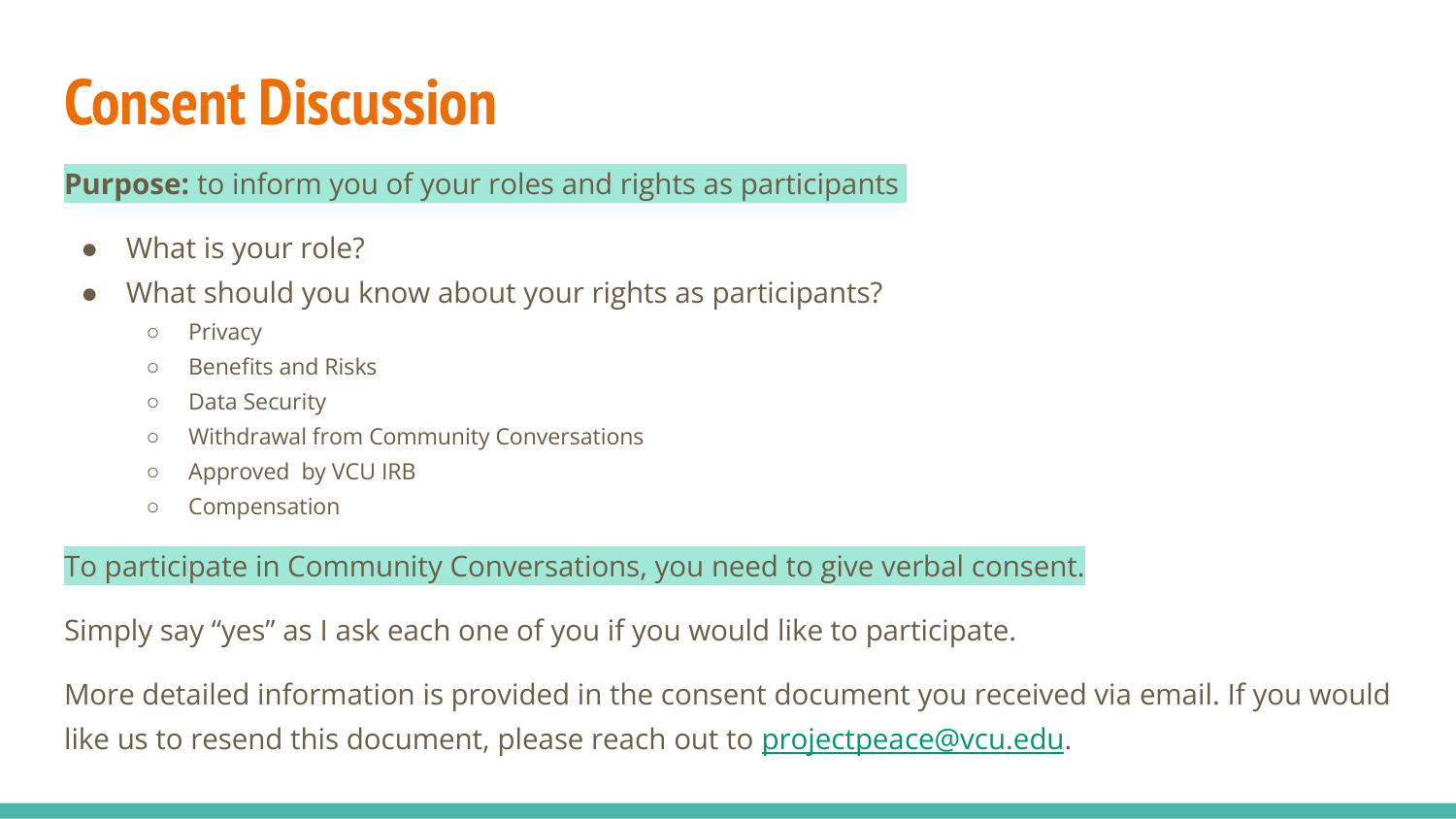

# Consent Discussion
Purpose: to inform you of your roles and rights as participants
What is your role?
What should you know about your rights as participants?
Privacy
Benefits and Risks
Data Security
Withdrawal from Community Conversations
Approved  by VCU IRB
Compensation
To participate in Community Conversations, you need to give verbal consent.
Simply say “yes” as I ask each one of you if you would like to participate.
More detailed information is provided in the consent document you received via email. If you would like us to resend this document, please reach out to projectpeace@vcu.edu.